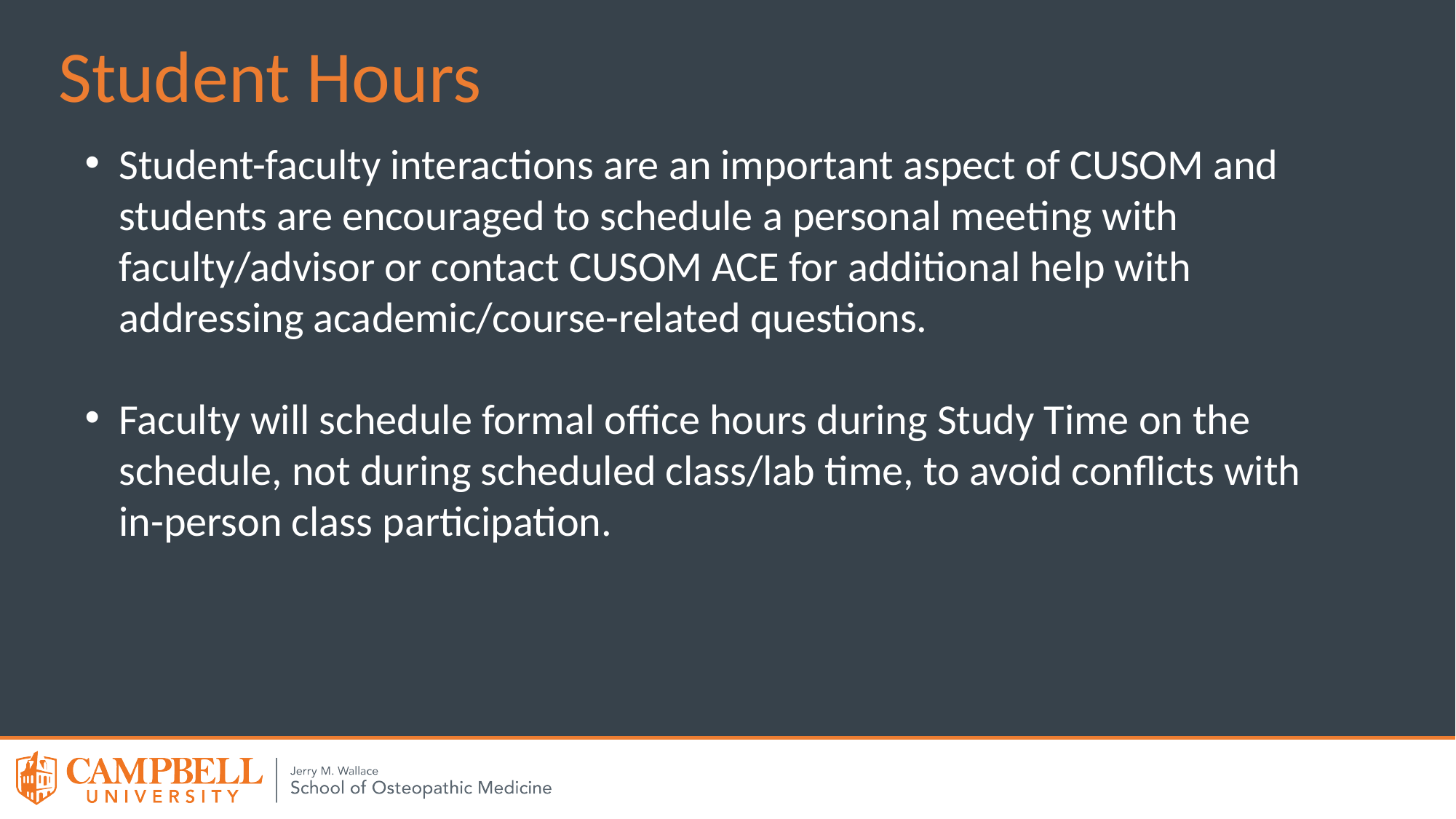

Student Hours
Student-faculty interactions are an important aspect of CUSOM and students are encouraged to schedule a personal meeting with faculty/advisor or contact CUSOM ACE for additional help with addressing academic/course-related questions.

Faculty will schedule formal office hours during Study Time on the schedule, not during scheduled class/lab time, to avoid conflicts with in-person class participation.